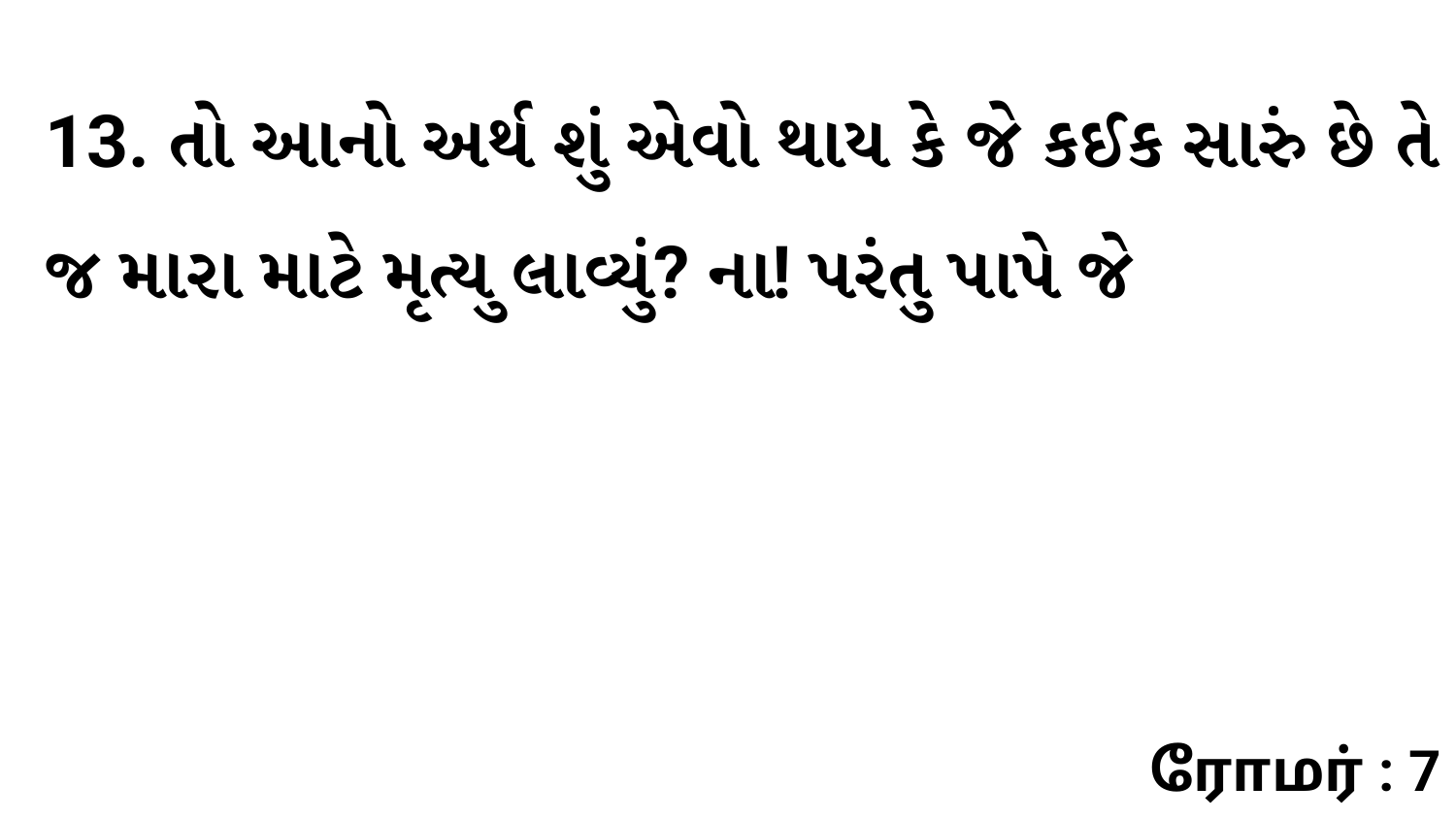

13. તો આનો અર્થ શું એવો થાય કે જે કઈક સારું છે તે જ મારા માટે મૃત્યુ લાવ્યું? ના! પરંતુ પાપે જે
ரோமர் : 7